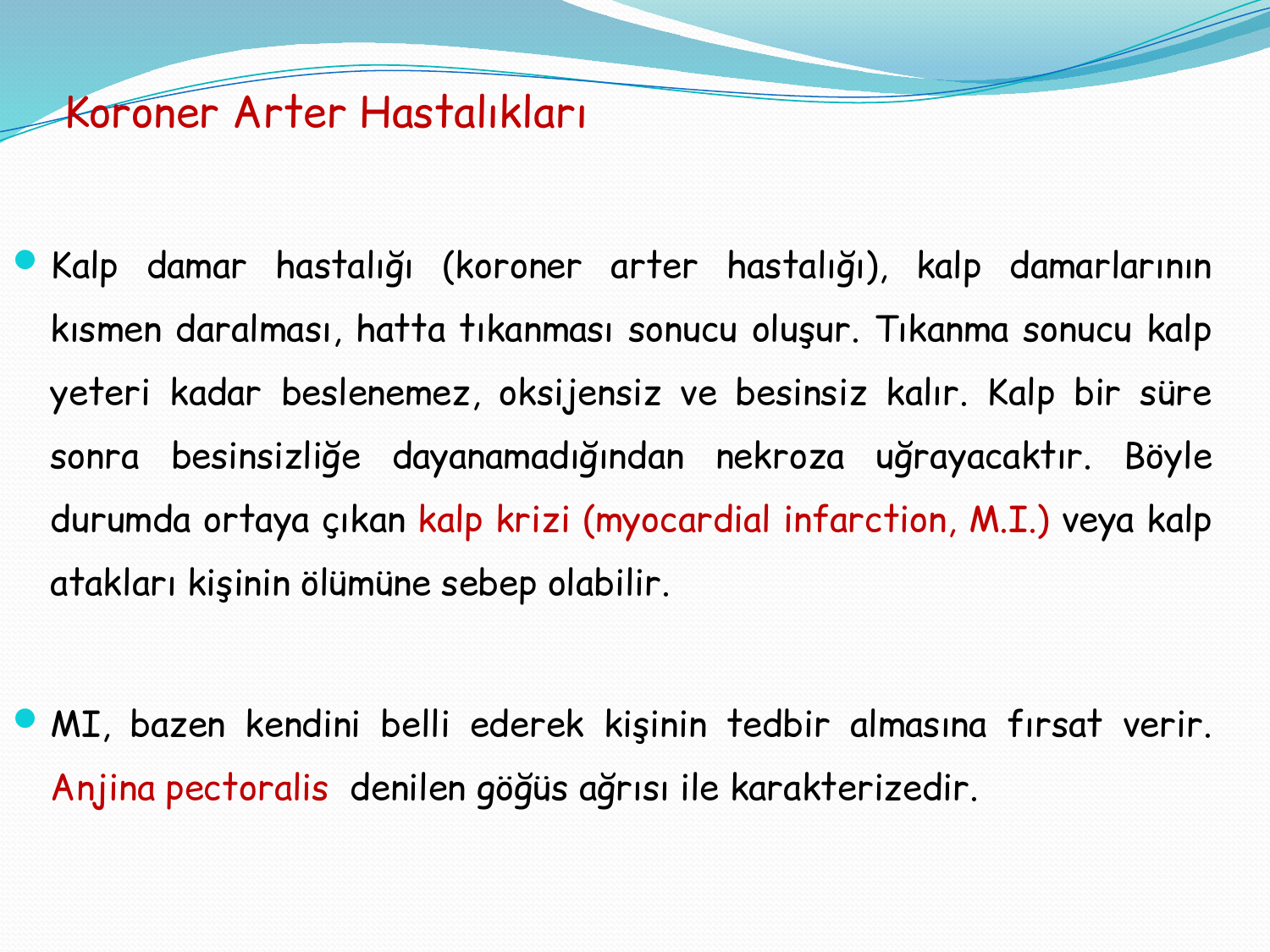

# Koroner Arter Hastalıkları

Kalp damar hastalığı (koroner arter hastalığı), kalp damarlarının kısmen daralması, hatta tıkanması sonucu oluşur. Tıkanma sonucu kalp yeteri kadar beslenemez, oksijensiz ve besinsiz kalır. Kalp bir süre sonra besinsizliğe dayanamadığından nekroza uğrayacaktır. Böyle durumda ortaya çıkan kalp krizi (myocardial infarction, M.I.) veya kalp atakları kişinin ölümüne sebep olabilir.

MI, bazen kendini belli ederek kişinin tedbir almasına fırsat verir. Anjina pectoralis  denilen göğüs ağrısı ile karakterizedir.